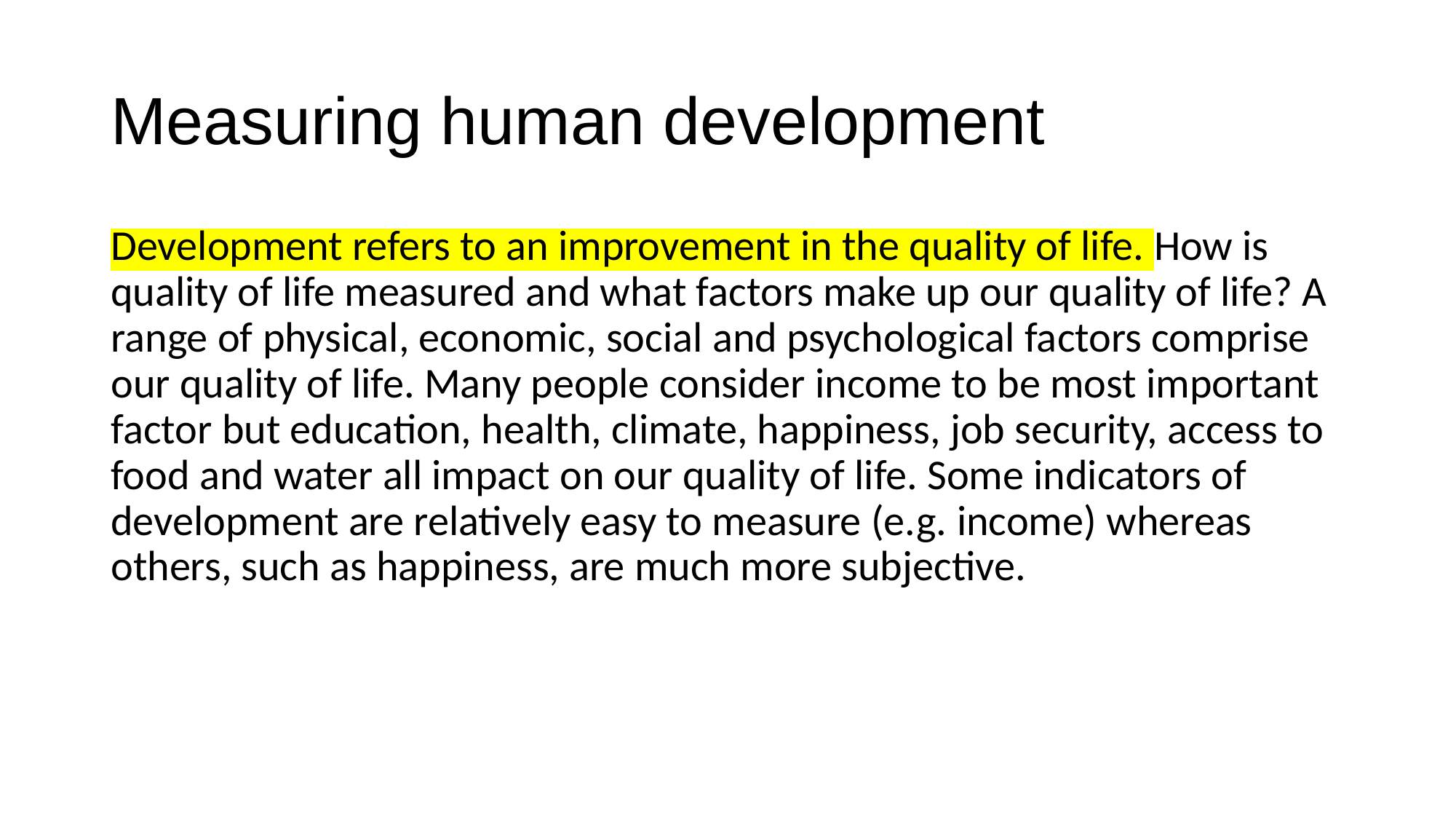

# Measuring human development
Development refers to an improvement in the quality of life. How is quality of life measured and what factors make up our quality of life? A range of physical, economic, social and psychological factors comprise our quality of life. Many people consider income to be most important factor but education, health, climate, happiness, job security, access to food and water all impact on our quality of life. Some indicators of development are relatively easy to measure (e.g. income) whereas others, such as happiness, are much more subjective.